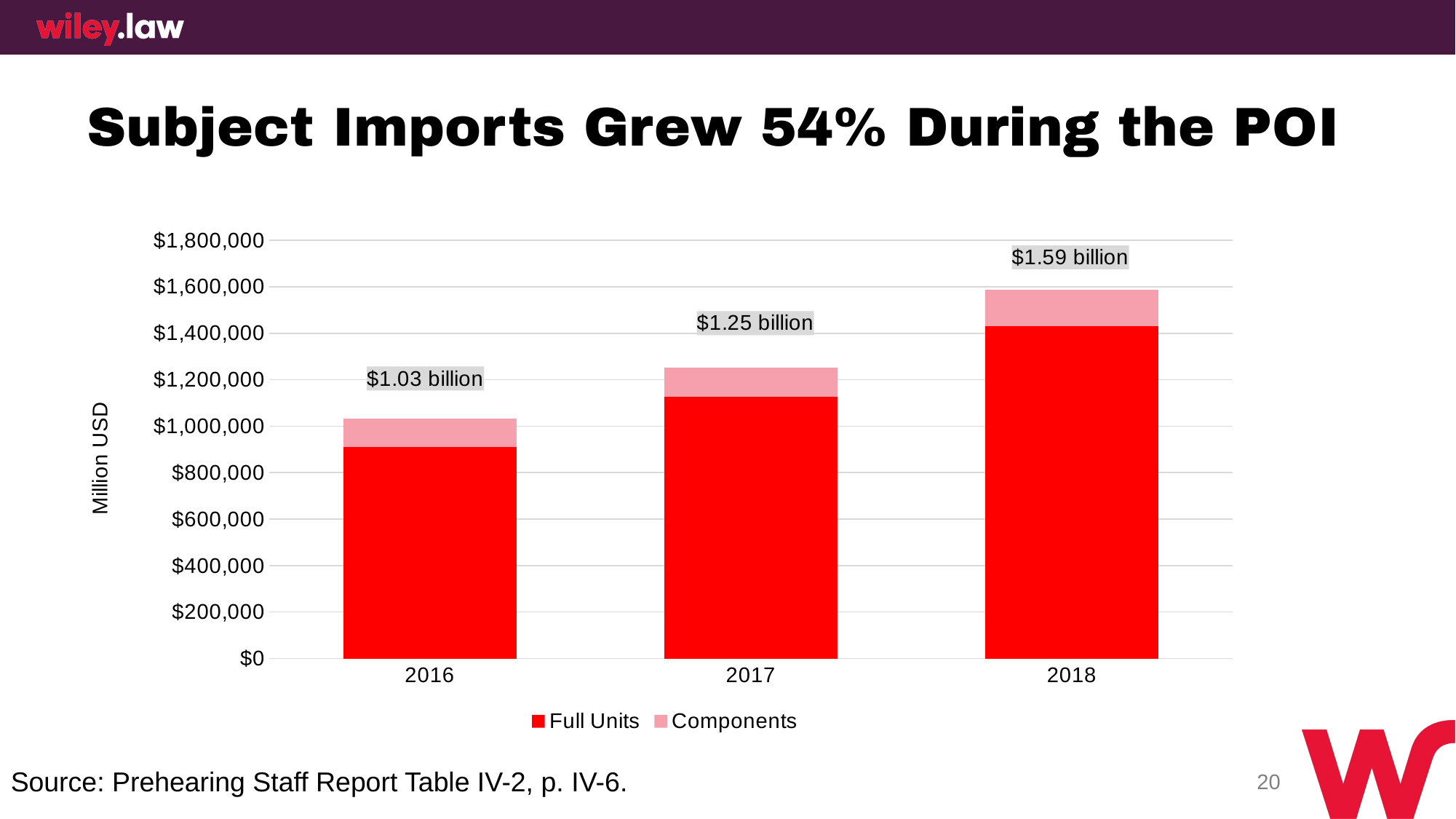

# Subject Imports Grew 54% During the POI

### Chart

| Category | Full Units | Components |
|---|---|---|
| 2016 | 909487.0 | 122251.0 |
| 2017 | 1125002.0 | 128441.0 |
| 2018 | 1429836.0 | 156975.0 |
Source: Prehearing Staff Report Table IV-2, p. IV-6.
20